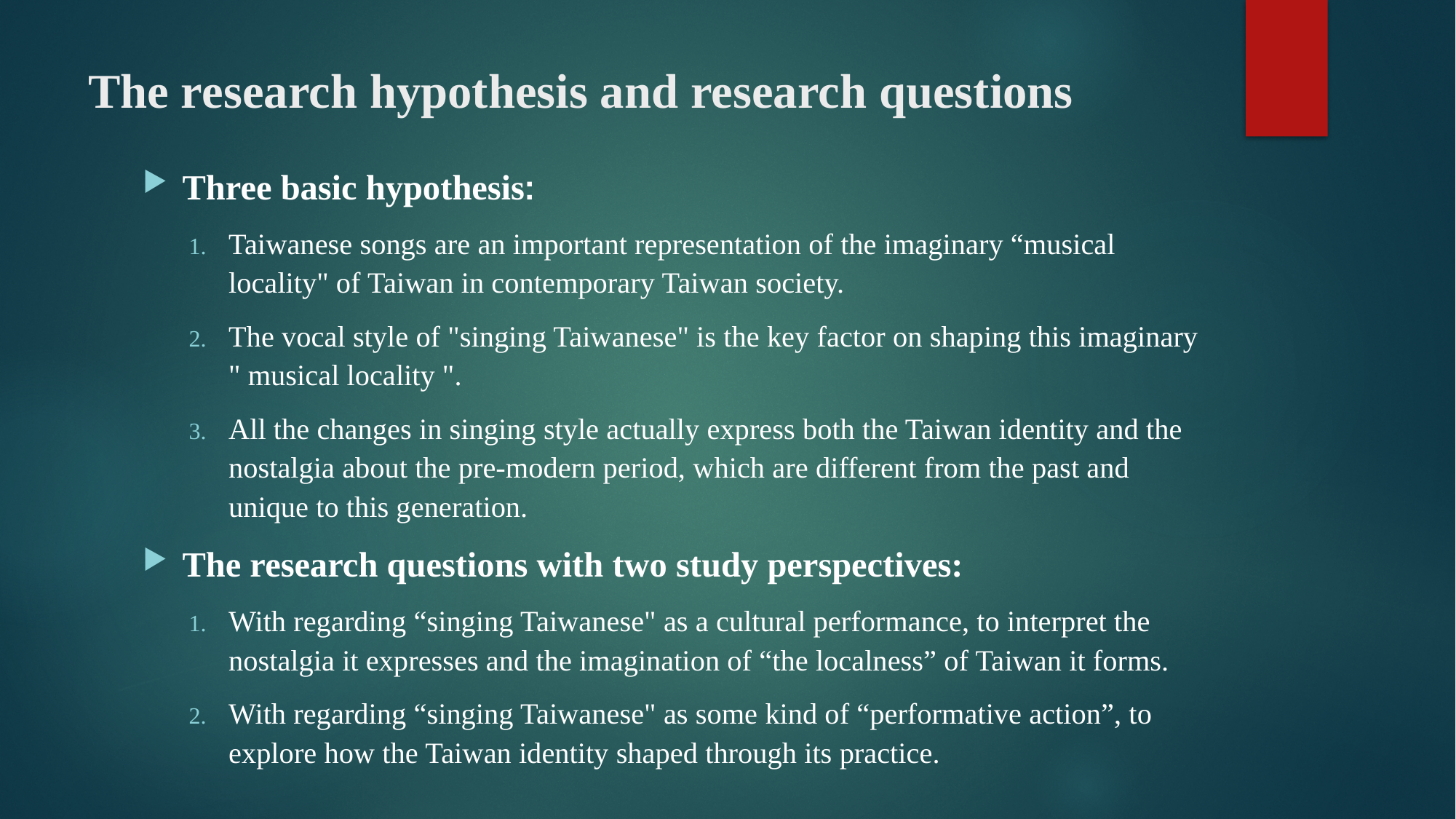

# The research hypothesis and research questions
Three basic hypothesis:
Taiwanese songs are an important representation of the imaginary “musical locality" of Taiwan in contemporary Taiwan society.
The vocal style of "singing Taiwanese" is the key factor on shaping this imaginary " musical locality ".
All the changes in singing style actually express both the Taiwan identity and the nostalgia about the pre-modern period, which are different from the past and unique to this generation.
The research questions with two study perspectives:
With regarding “singing Taiwanese" as a cultural performance, to interpret the nostalgia it expresses and the imagination of “the localness” of Taiwan it forms.
With regarding “singing Taiwanese" as some kind of “performative action”, to explore how the Taiwan identity shaped through its practice.